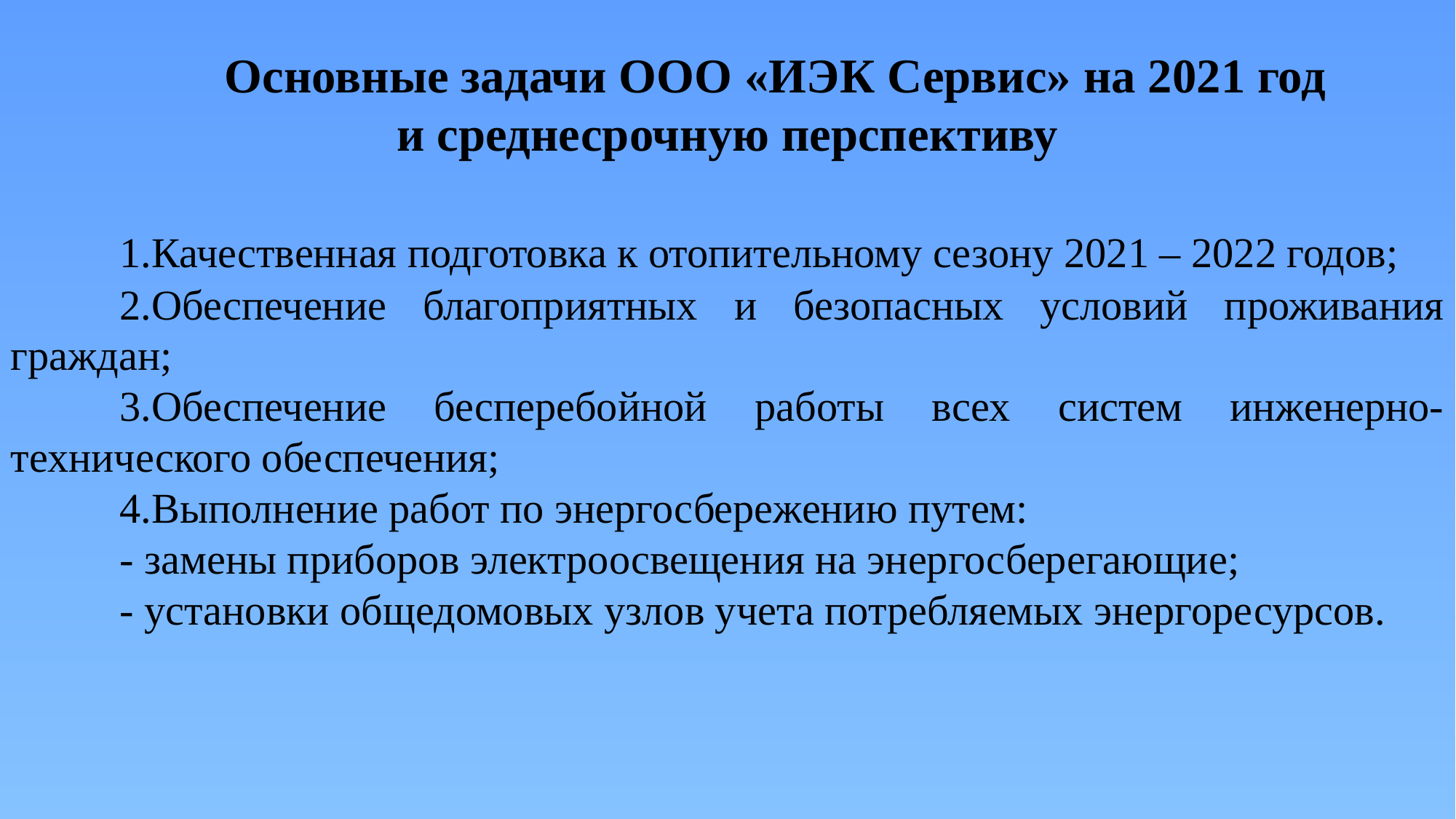

Основные задачи ООО «ИЭК Сервис» на 2021 год
и среднесрочную перспективу

	1.Качественная подготовка к отопительному сезону 2021 – 2022 годов;
	2.Обеспечение благоприятных и безопасных условий проживания граждан;
	3.Обеспечение бесперебойной работы всех систем инженерно-технического обеспечения;
	4.Выполнение работ по энергосбережению путем:
	- замены приборов электроосвещения на энергосберегающие;
	- установки общедомовых узлов учета потребляемых энергоресурсов.